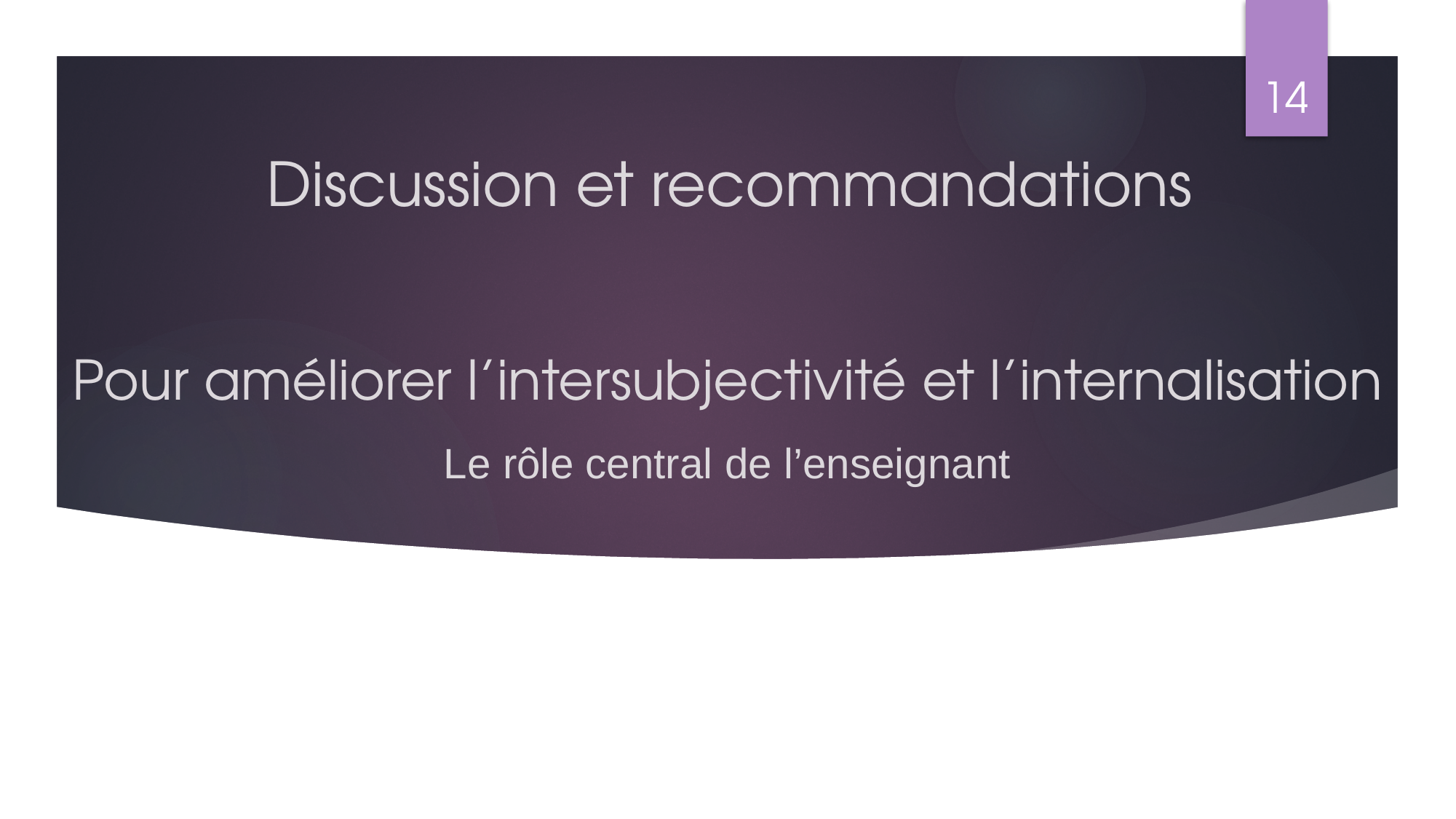

14
# Discussion et recommandations
Pour améliorer l’intersubjectivité et l’internalisation
Le rôle central de l’enseignant